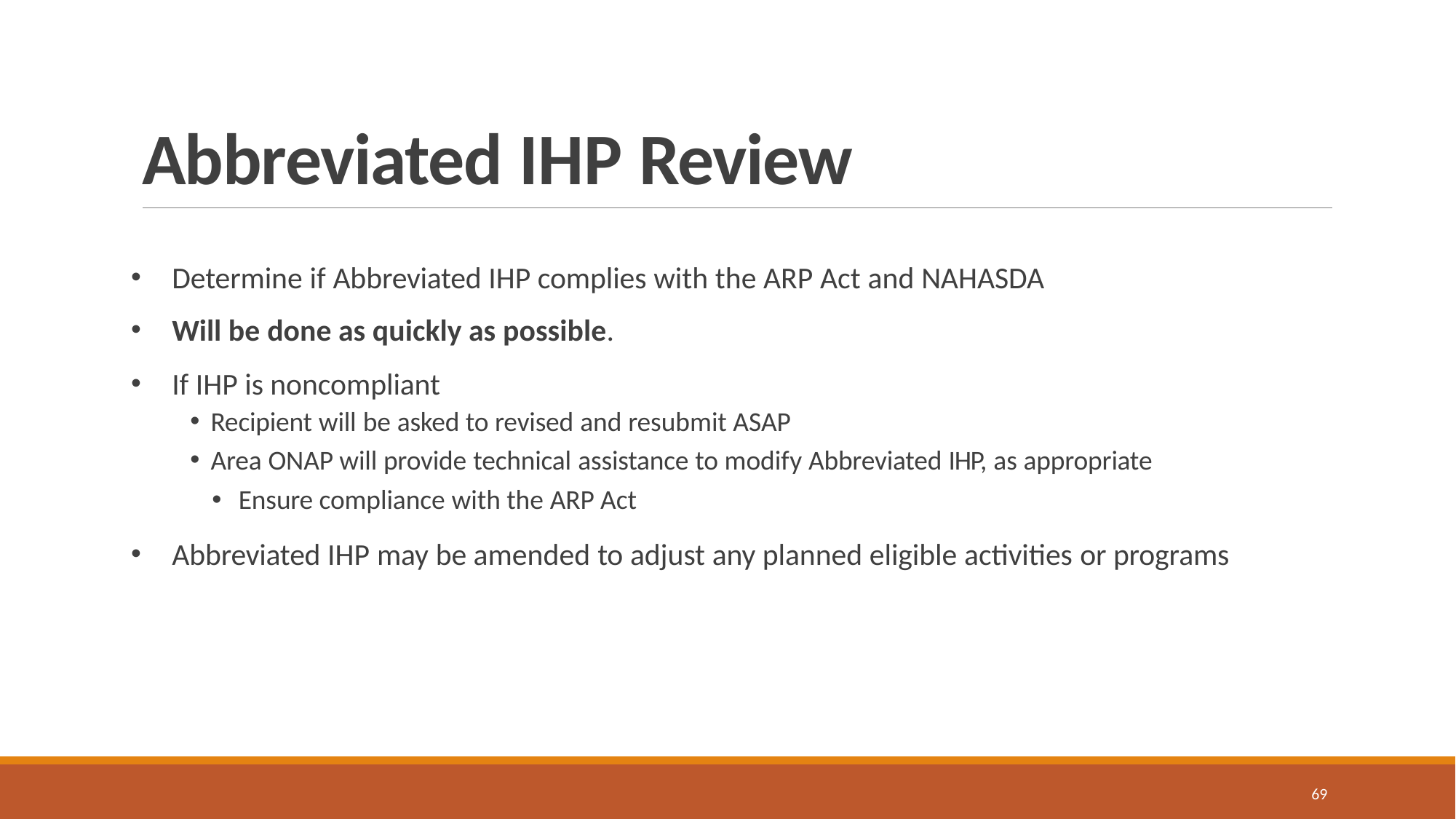

# Abbreviated IHP Review
Determine if Abbreviated IHP complies with the ARP Act and NAHASDA
Will be done as quickly as possible.
If IHP is noncompliant
Recipient will be asked to revised and resubmit ASAP
Area ONAP will provide technical assistance to modify Abbreviated IHP, as appropriate
Ensure compliance with the ARP Act
Abbreviated IHP may be amended to adjust any planned eligible activities or programs
69